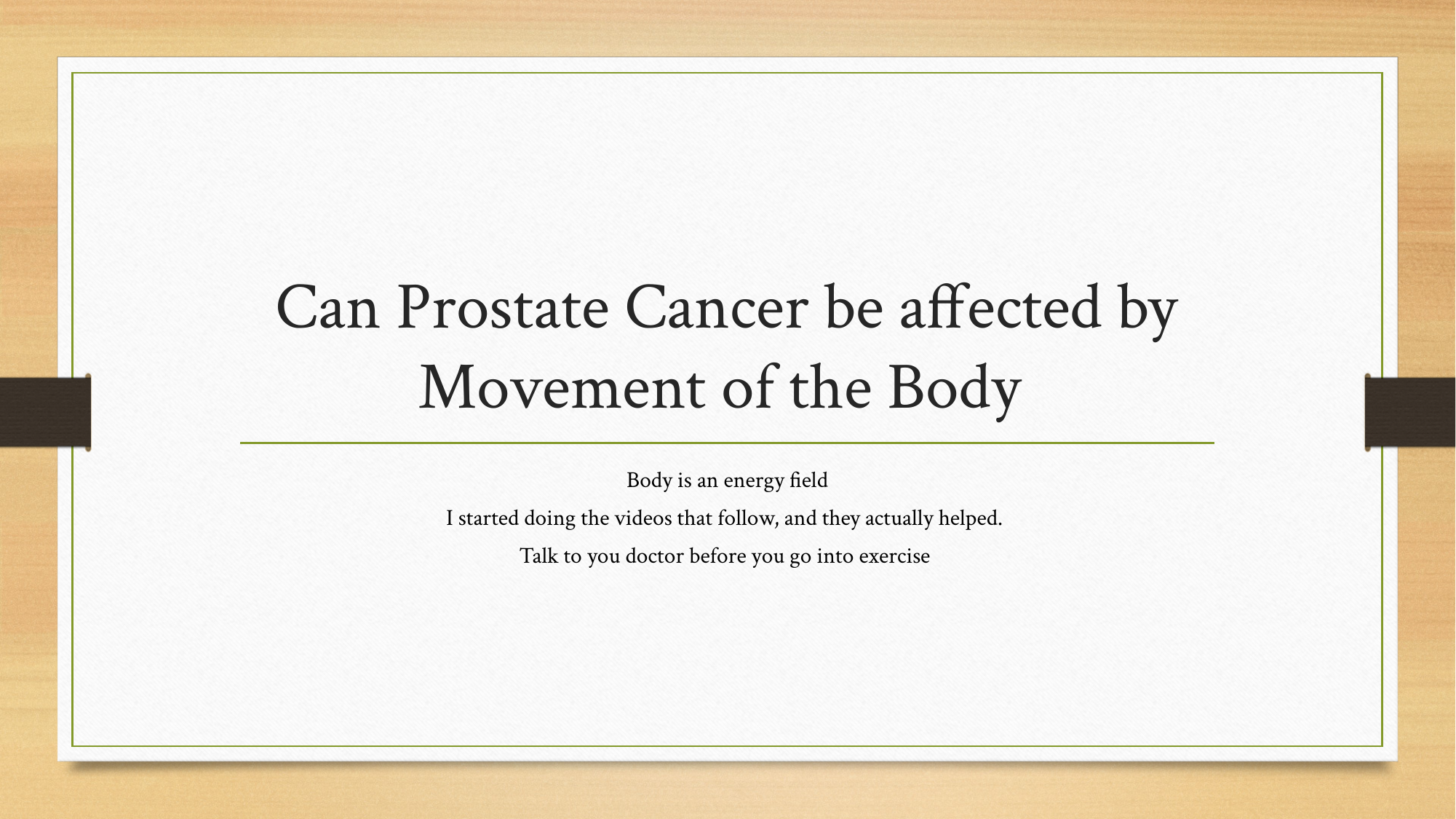

# Can Prostate Cancer be affected by Movement of the Body
Body is an energy field
I started doing the videos that follow, and they actually helped.
Talk to you doctor before you go into exercise